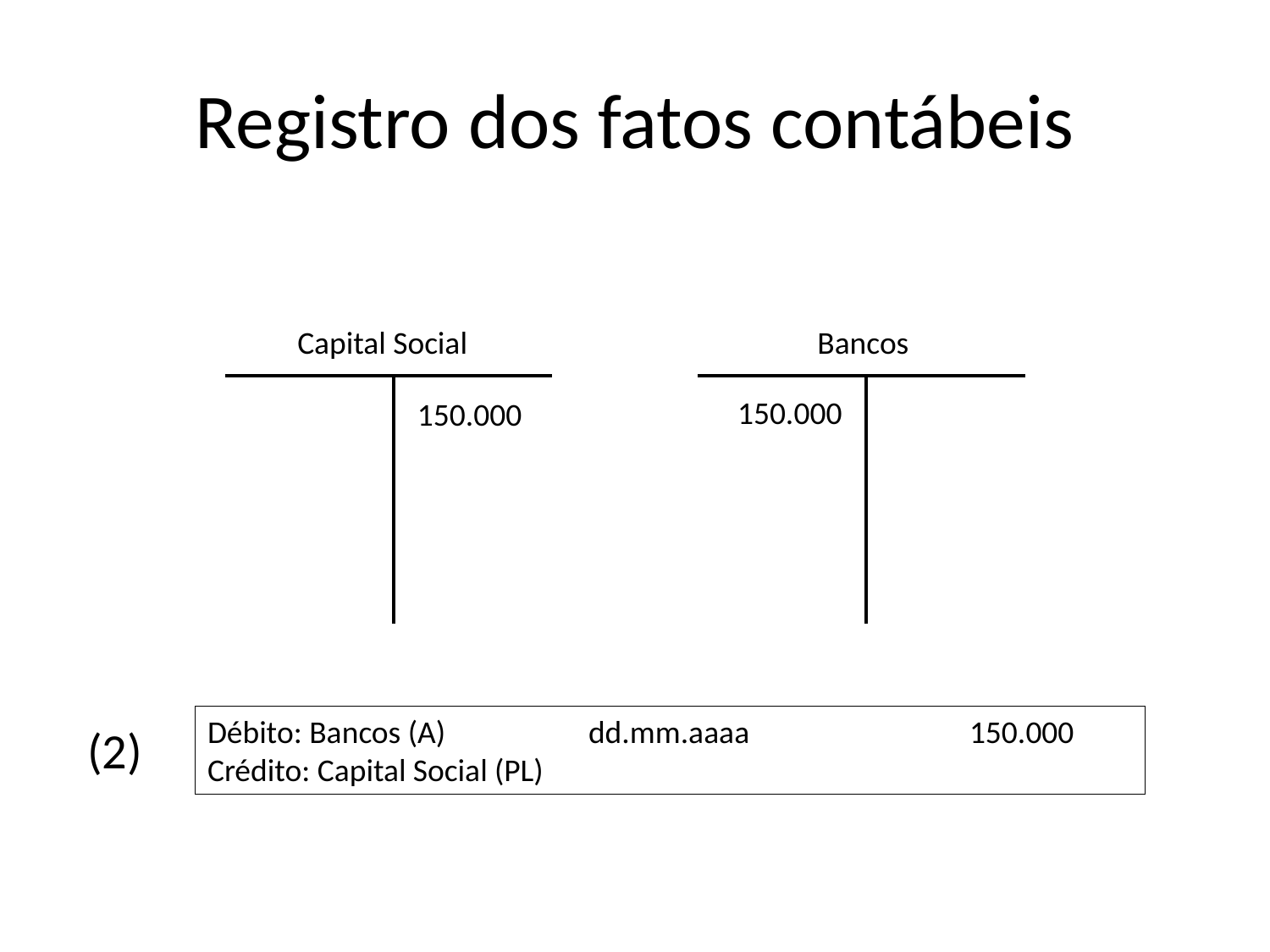

# Registro dos fatos contábeis
Capital Social
Bancos
150.000
150.000
Débito: Bancos (A)		dd.mm.aaaa		150.000
Crédito: Capital Social (PL)
(2)